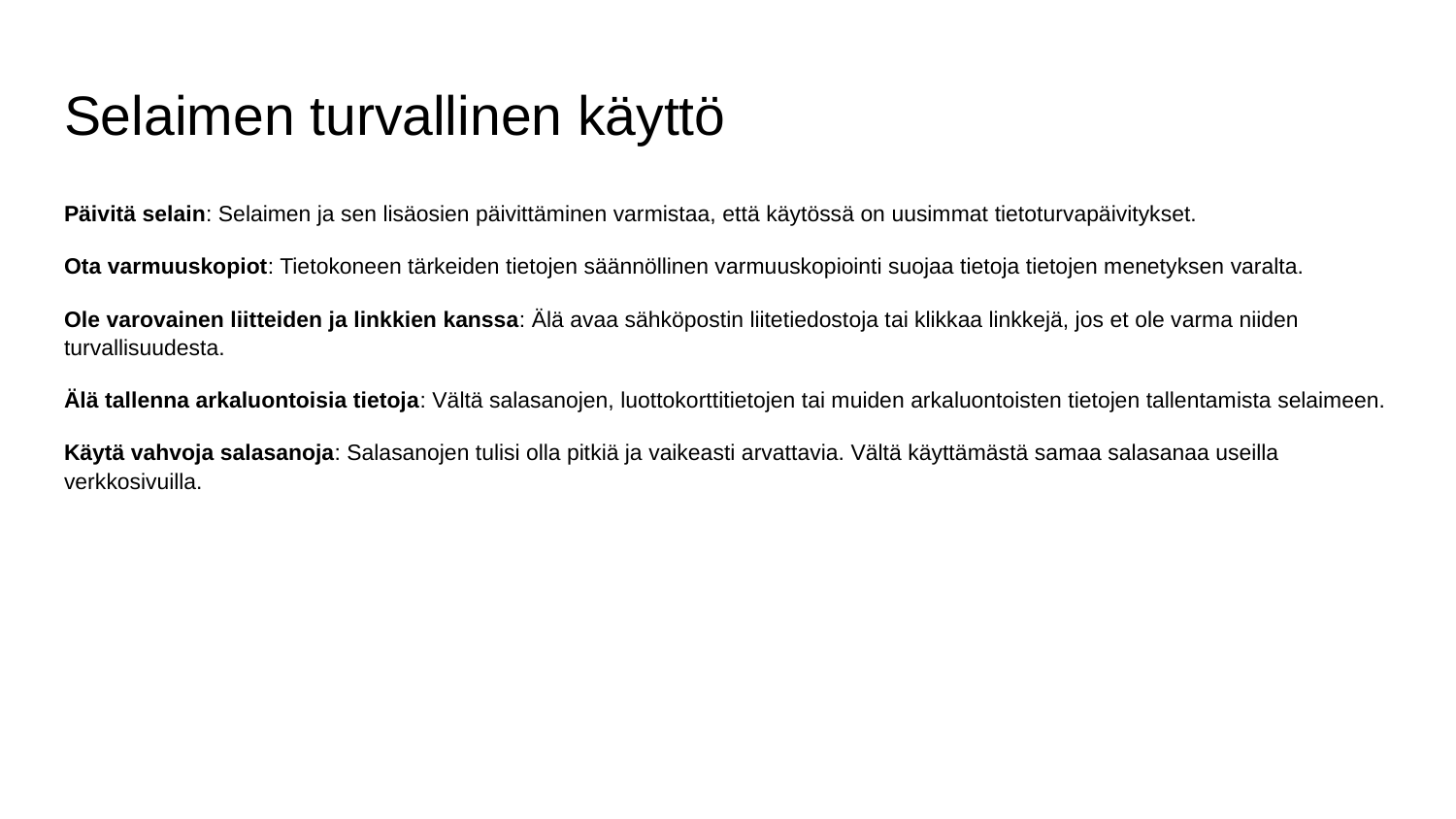

# Selaimen turvallinen käyttö
Päivitä selain: Selaimen ja sen lisäosien päivittäminen varmistaa, että käytössä on uusimmat tietoturvapäivitykset.
Ota varmuuskopiot: Tietokoneen tärkeiden tietojen säännöllinen varmuuskopiointi suojaa tietoja tietojen menetyksen varalta.
Ole varovainen liitteiden ja linkkien kanssa: Älä avaa sähköpostin liitetiedostoja tai klikkaa linkkejä, jos et ole varma niiden turvallisuudesta.
Älä tallenna arkaluontoisia tietoja: Vältä salasanojen, luottokorttitietojen tai muiden arkaluontoisten tietojen tallentamista selaimeen.
Käytä vahvoja salasanoja: Salasanojen tulisi olla pitkiä ja vaikeasti arvattavia. Vältä käyttämästä samaa salasanaa useilla verkkosivuilla.